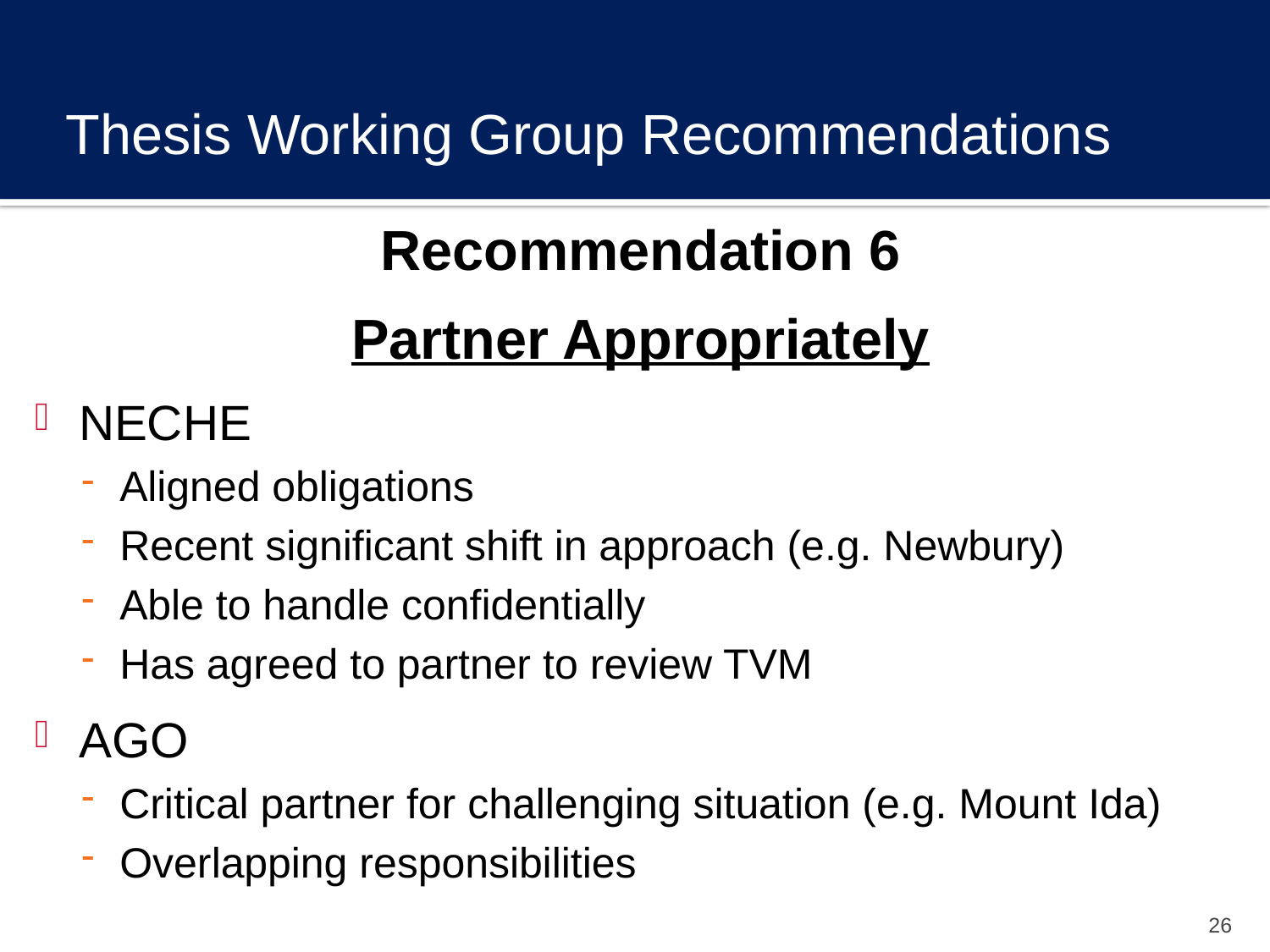

# Thesis Working Group Recommendations
Recommendation 6
Partner Appropriately
NECHE
Aligned obligations
Recent significant shift in approach (e.g. Newbury)
Able to handle confidentially
Has agreed to partner to review TVM
AGO
Critical partner for challenging situation (e.g. Mount Ida)
Overlapping responsibilities